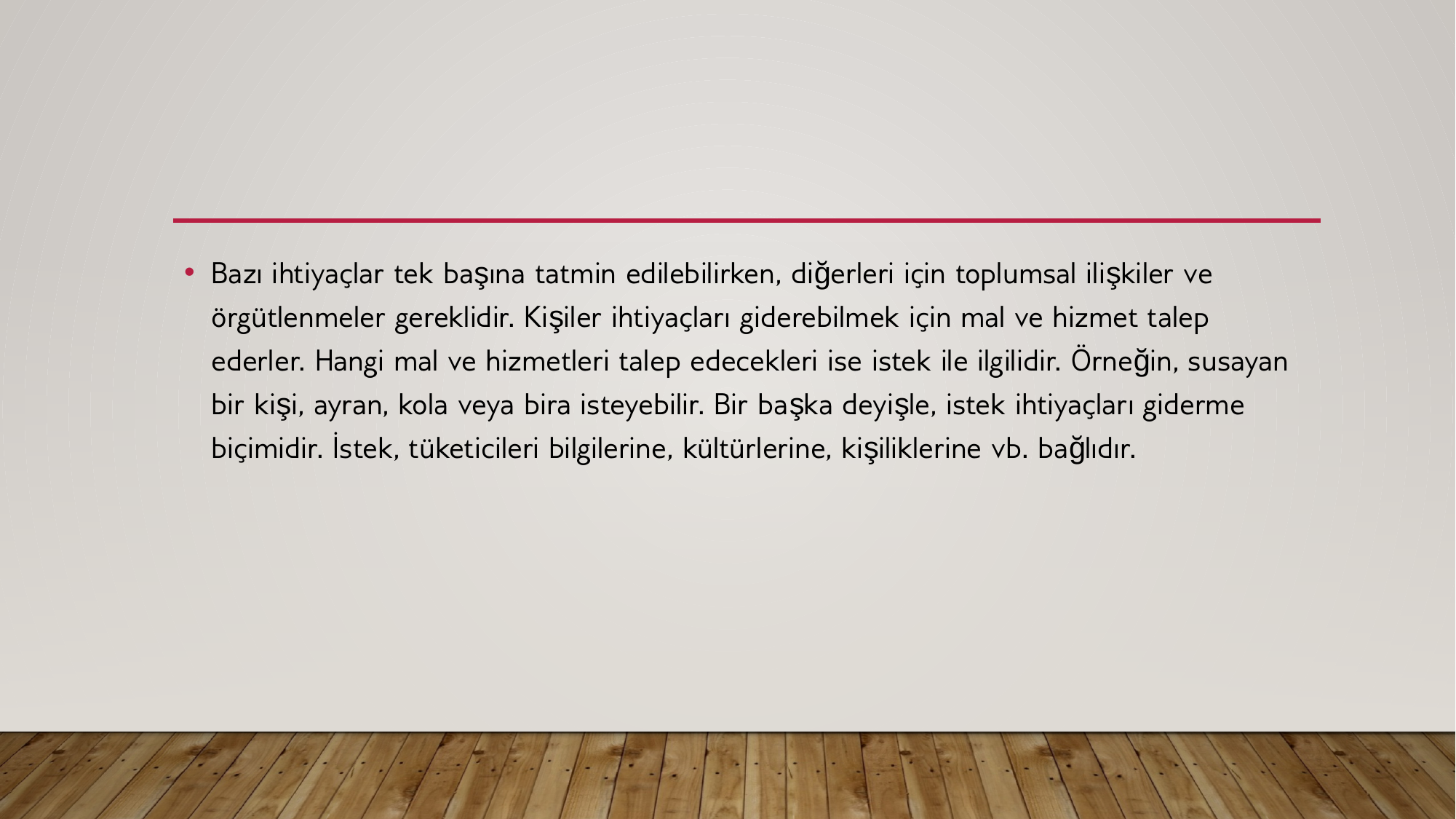

#
Bazı ihtiyaçlar tek başına tatmin edilebilirken, diğerleri için toplumsal ilişkiler ve örgütlenmeler gereklidir. Kişiler ihtiyaçları giderebilmek için mal ve hizmet talep ederler. Hangi mal ve hizmetleri talep edecekleri ise istek ile ilgilidir. Örneğin, susayan bir kişi, ayran, kola veya bira isteyebilir. Bir başka deyişle, istek ihtiyaçları giderme biçimidir. İstek, tüketicileri bilgilerine, kültürlerine, kişiliklerine vb. bağlıdır.